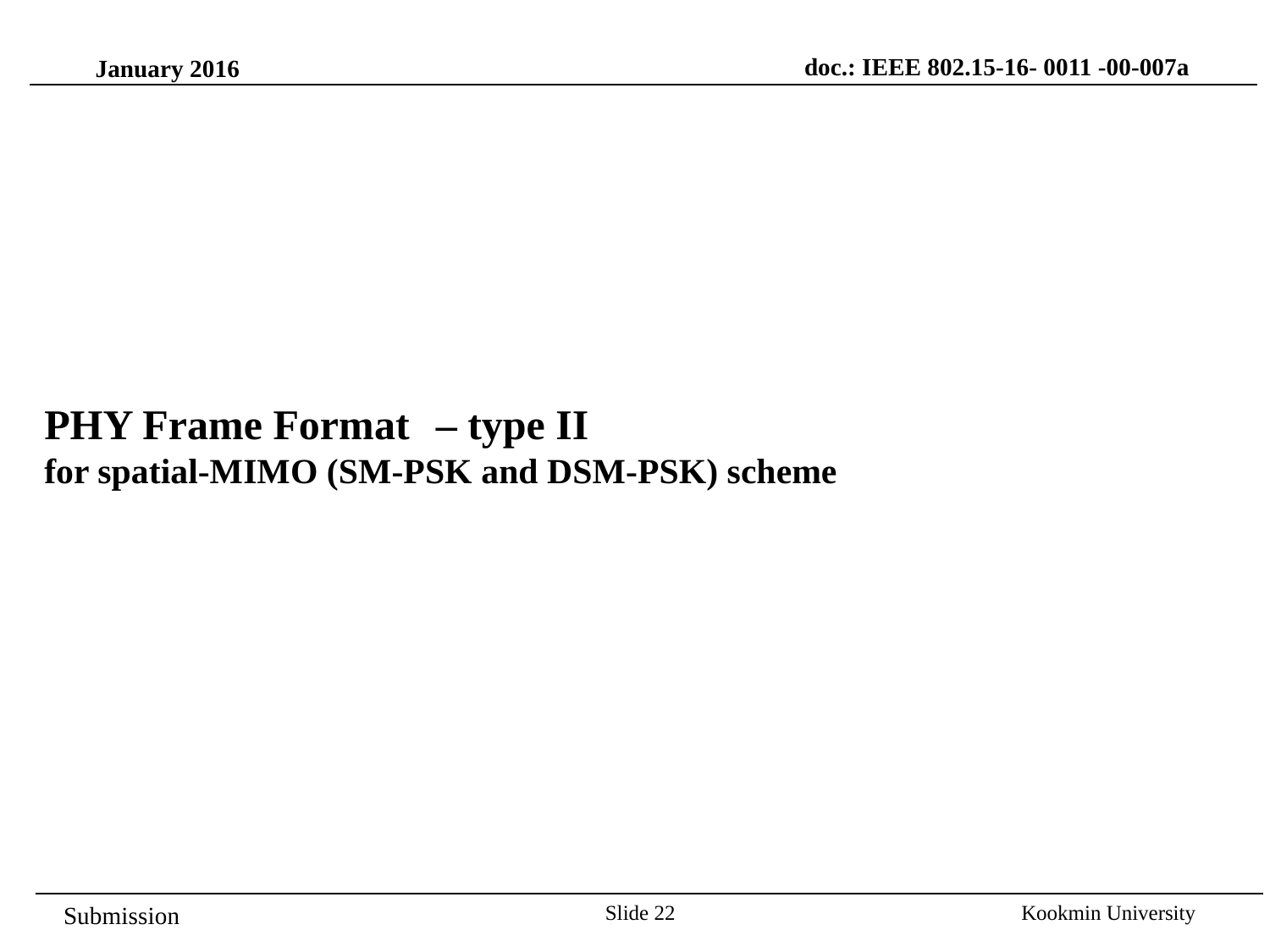

doc.: IEEE 802.15-16- 0011 -00-007a
January 2016
PHY Frame Format	 – type II
for spatial-MIMO (SM-PSK and DSM-PSK) scheme
Slide 22
Kookmin University
Submission